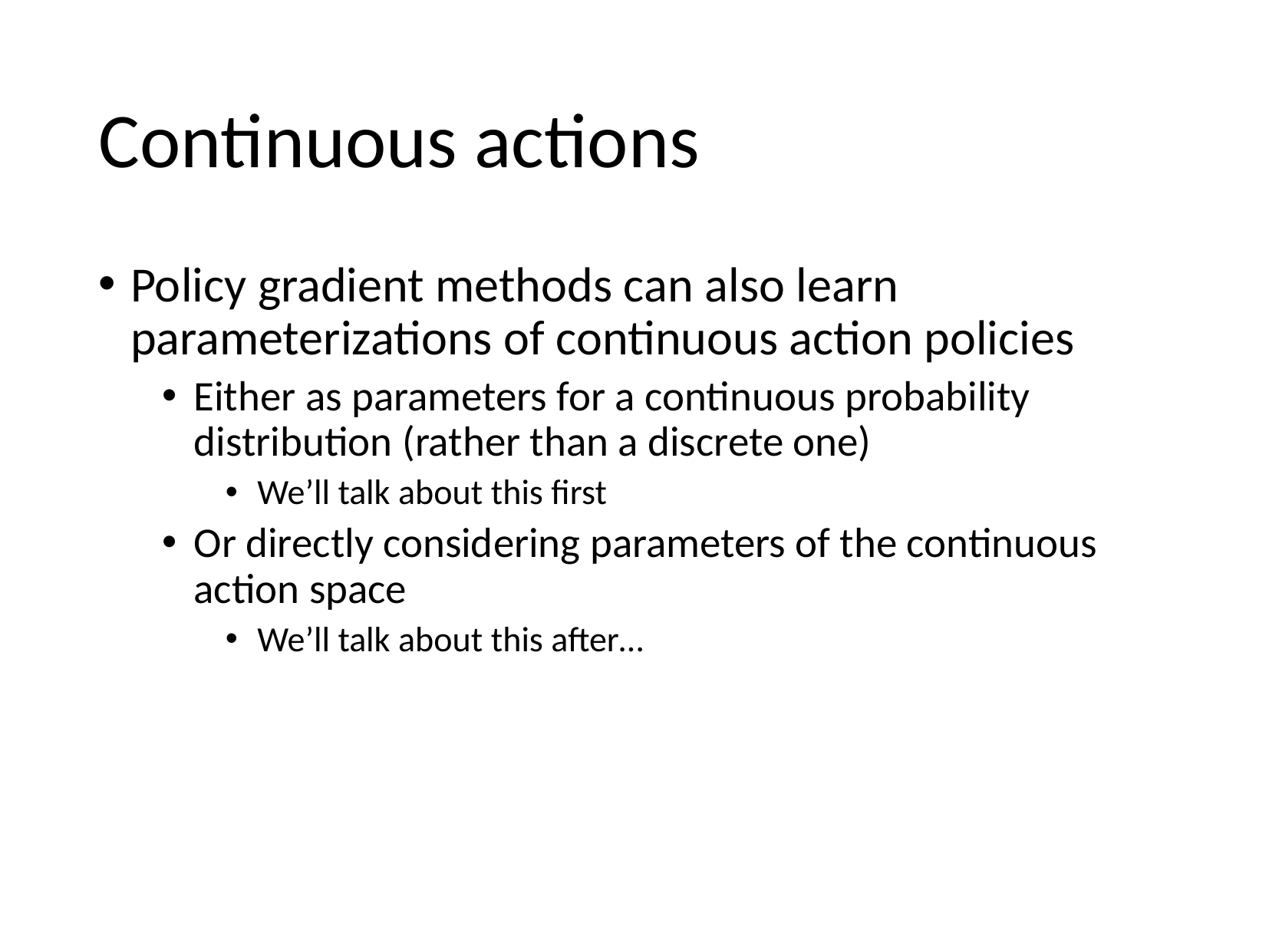

# Continuous actions
Policy gradient methods can also learn parameterizations of continuous action policies
Either as parameters for a continuous probability distribution (rather than a discrete one)
We’ll talk about this first
Or directly considering parameters of the continuous action space
We’ll talk about this after…